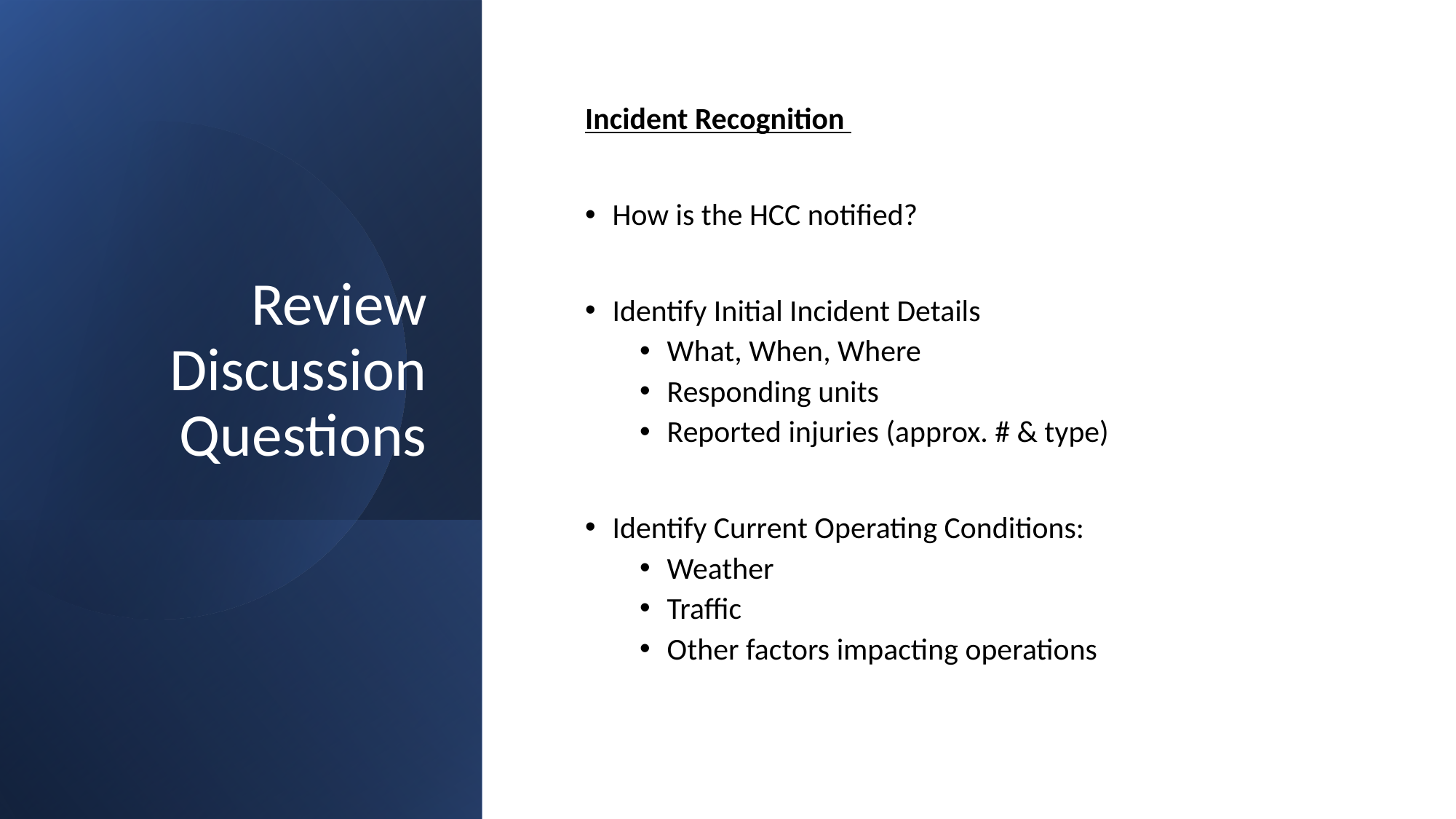

# Review Discussion Questions
Incident Recognition

How is the HCC notified?

Identify Initial Incident Details
What, When, Where
Responding units
Reported injuries (approx. # & type)

Identify Current Operating Conditions:
Weather
Traffic
Other factors impacting operations